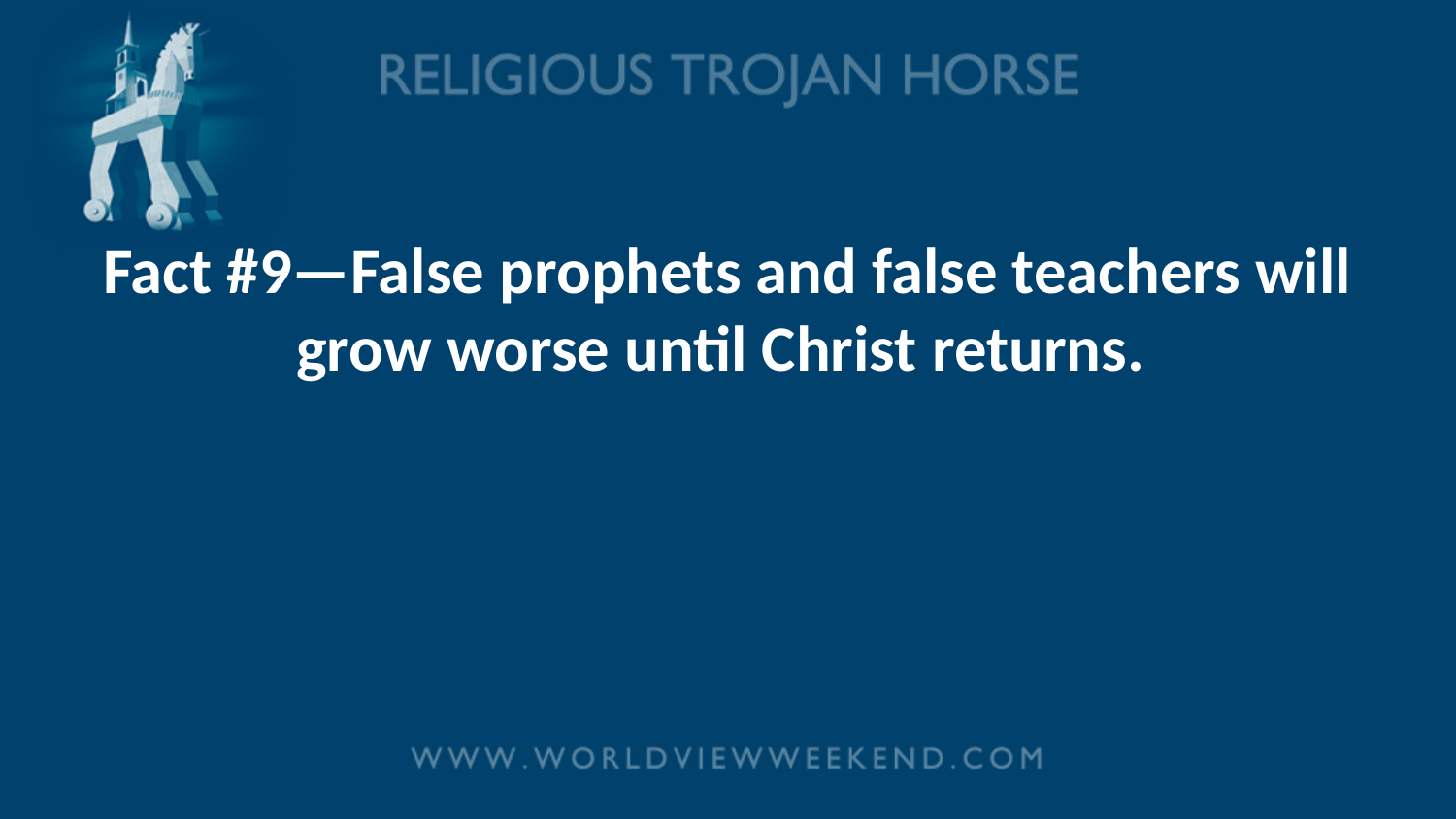

# Fact #9—False prophets and false teachers will grow worse until Christ returns.